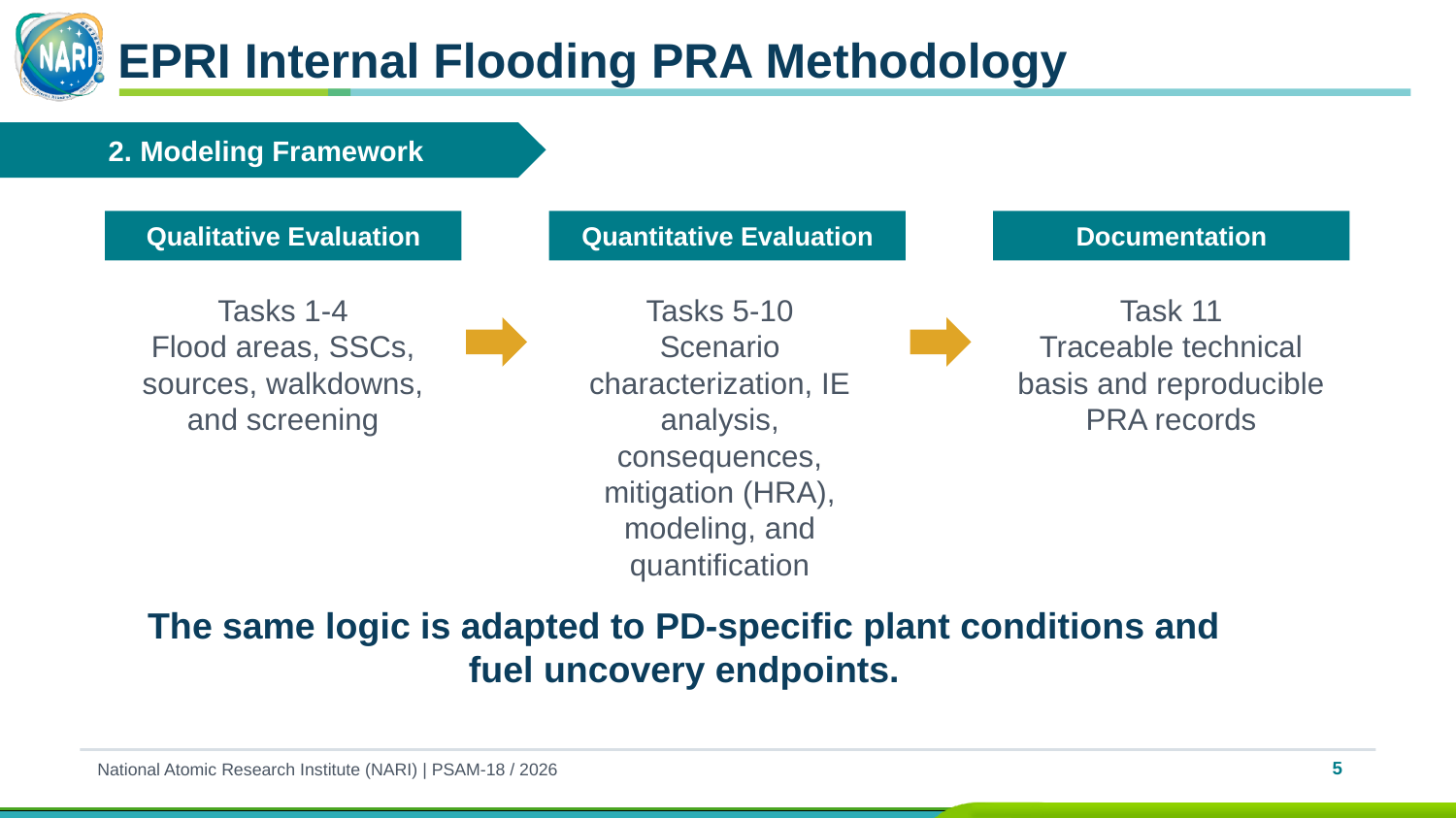

EPRI Internal Flooding PRA Methodology
2. Modeling Framework
Qualitative Evaluation
Quantitative Evaluation
Documentation
Tasks 1-4
Flood areas, SSCs, sources, walkdowns, and screening
Tasks 5-10
Scenario characterization, IE analysis, consequences, mitigation (HRA), modeling, and quantification
Task 11
Traceable technical basis and reproducible PRA records

The same logic is adapted to PD-specific plant conditions and fuel uncovery endpoints.

5
National Atomic Research Institute (NARI) | PSAM-18 / 2026